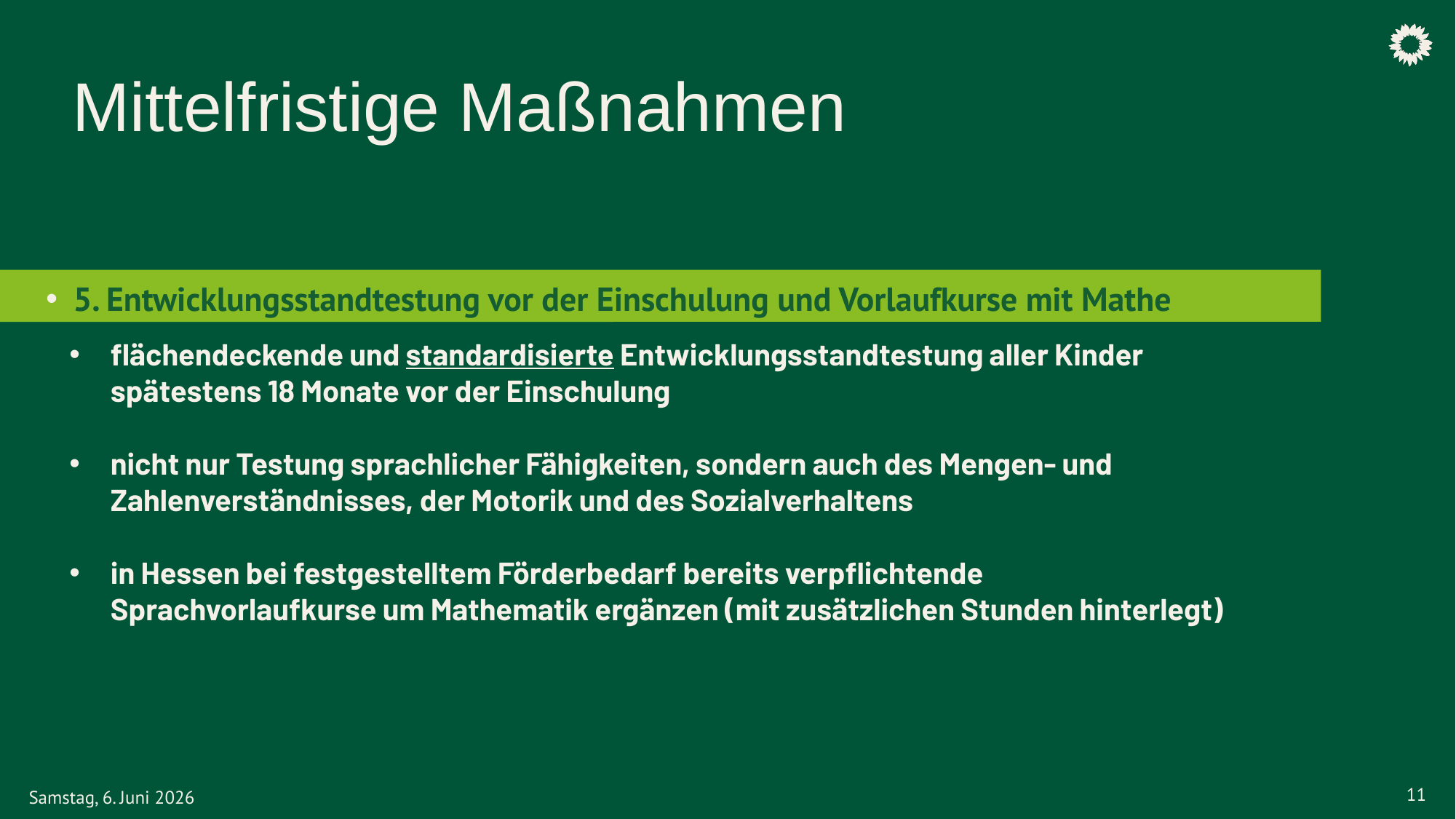

Mittelfristige Maßnahmen

# 5. Entwicklungsstandtestung vor der Einschulung und Vorlaufkurse mit Mathe
flächendeckende und standardisierte Entwicklungsstandtestung aller Kinder spätestens 18 Monate vor der Einschulung

nicht nur Testung sprachlicher Fähigkeiten, sondern auch des Mengen- und Zahlenverständnisses, der Motorik und des Sozialverhaltens

in Hessen bei festgestelltem Förderbedarf bereits verpflichtende Sprachvorlaufkurse um Mathematik ergänzen (mit zusätzlichen Stunden hinterlegt)
11
Samstag, 6. Juni 2026